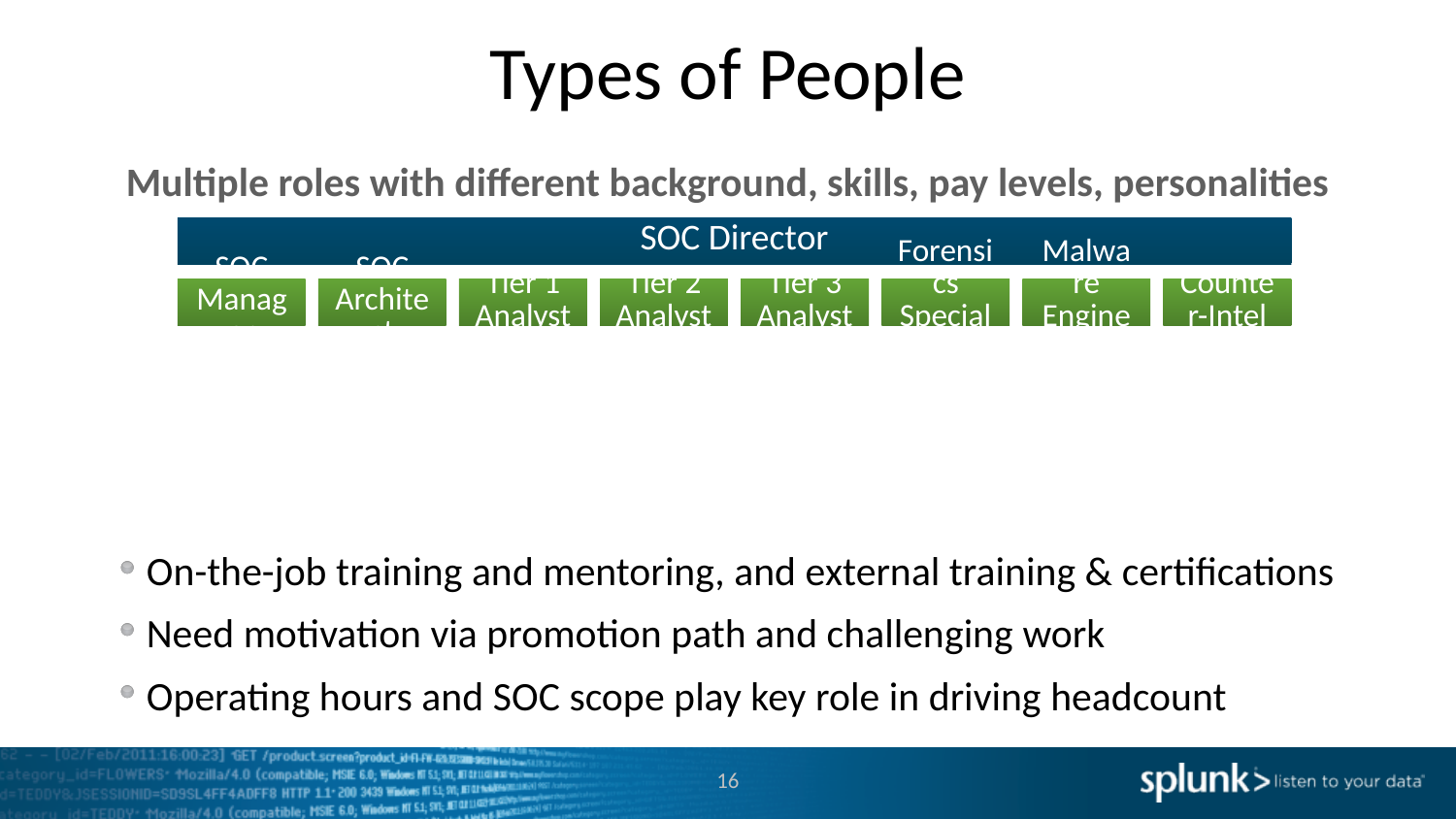

# Types of People
Multiple roles with different background, skills, pay levels, personalities
SOC Director
SOC Manager
Tier 2 Analyst
Tier 3 Analyst
Forensics Specialist
Malware Engineer
Counter-Intel
SOC Architect
Tier 1 Analyst
On-the-job training and mentoring, and external training & certifications
Need motivation via promotion path and challenging work
Operating hours and SOC scope play key role in driving headcount
16